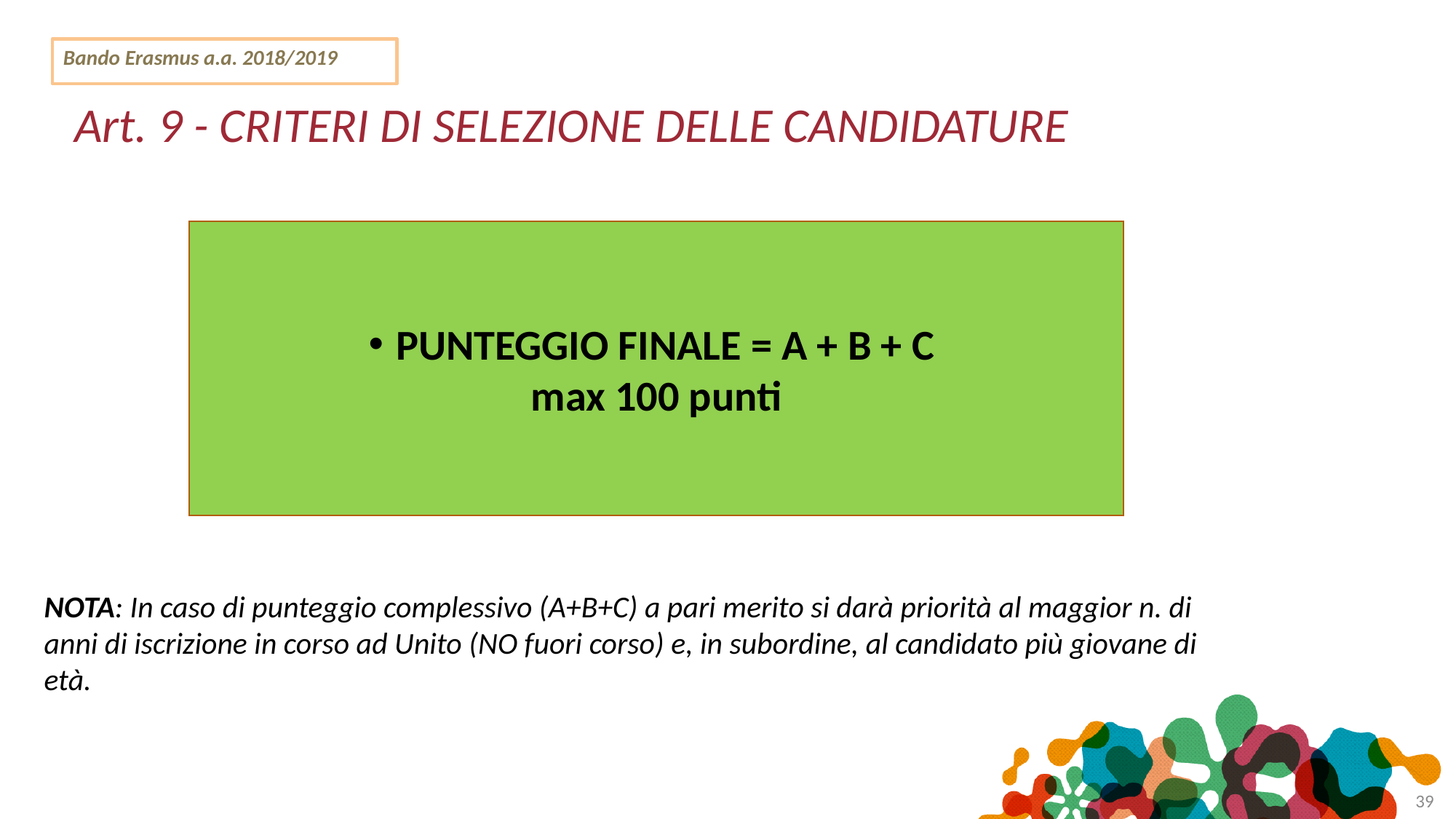

Bando Erasmus a.a. 2018/2019
Art. 9 - CRITERI DI SELEZIONE DELLE CANDIDATURE
PUNTEGGIO FINALE = A + B + C
max 100 punti
NOTA: In caso di punteggio complessivo (A+B+C) a pari merito si darà priorità al maggior n. di anni di iscrizione in corso ad Unito (NO fuori corso) e, in subordine, al candidato più giovane di età.
39